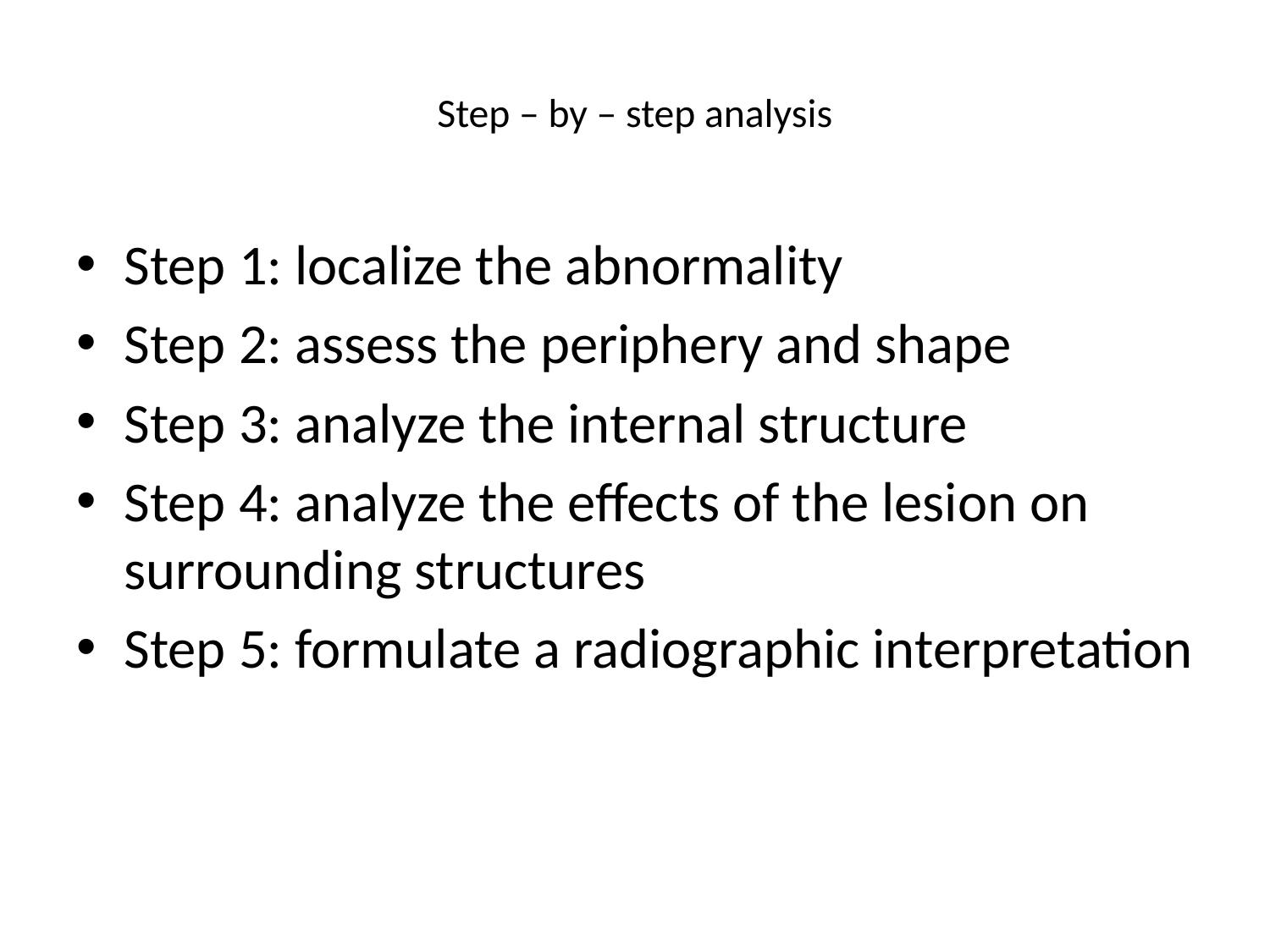

# Step – by – step analysis
Step 1: localize the abnormality
Step 2: assess the periphery and shape
Step 3: analyze the internal structure
Step 4: analyze the effects of the lesion on surrounding structures
Step 5: formulate a radiographic interpretation